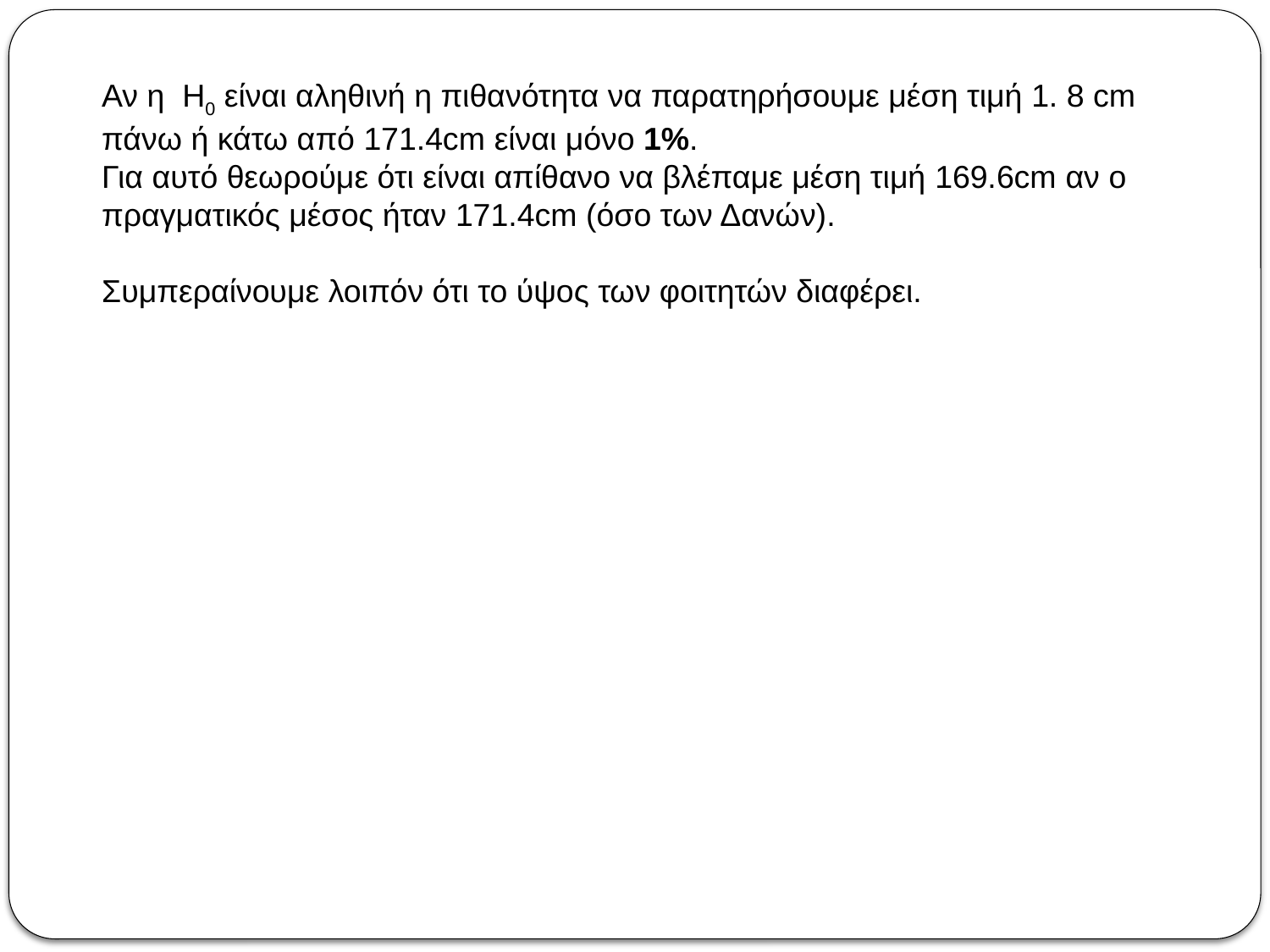

Αν η  H0 είναι αληθινή η πιθανότητα να παρατηρήσουμε μέση τιμή 1. 8 cm πάνω ή κάτω από 171.4cm είναι μόνο 1%.
Για αυτό θεωρούμε ότι είναι απίθανο να βλέπαμε μέση τιμή 169.6cm αν ο πραγματικός μέσος ήταν 171.4cm (όσο των Δανών).

Συμπεραίνουμε λοιπόν ότι το ύψος των φοιτητών διαφέρει.